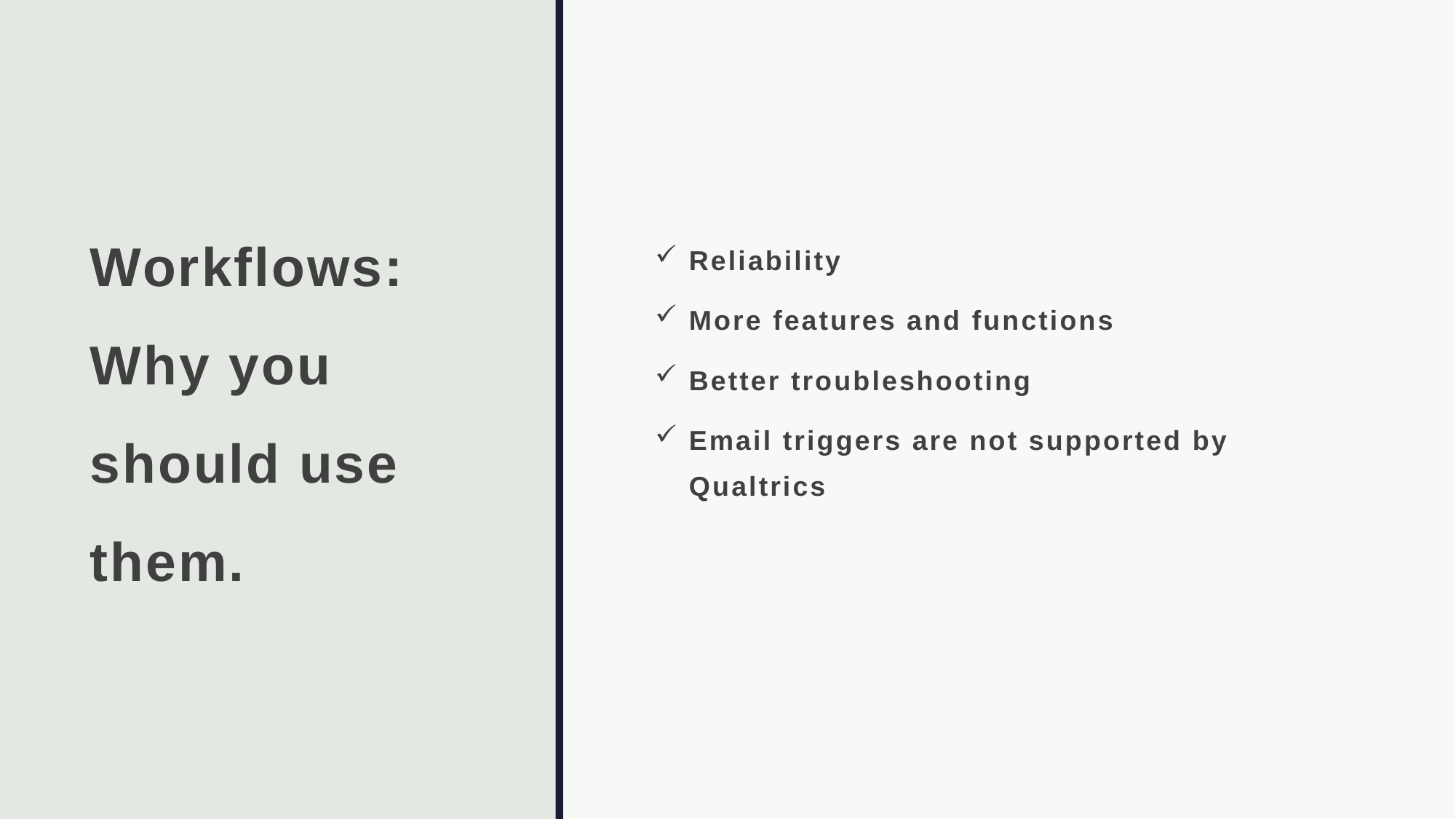

# Workflows: Why you should use them.
Reliability
More features and functions
Better troubleshooting
Email triggers are not supported by Qualtrics